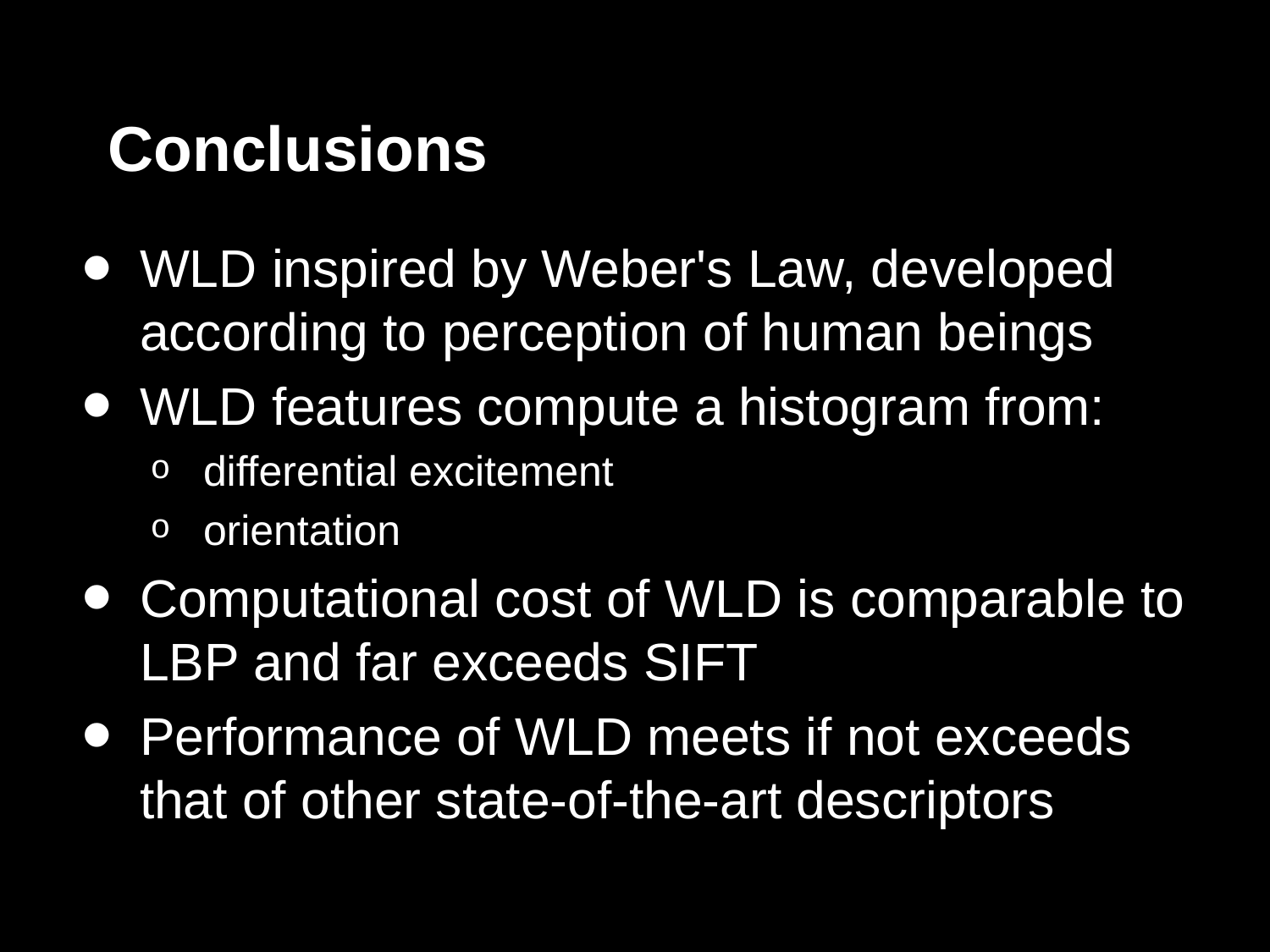

# Conclusions
WLD inspired by Weber's Law, developed according to perception of human beings
WLD features compute a histogram from:
differential excitement
orientation
Computational cost of WLD is comparable to LBP and far exceeds SIFT
Performance of WLD meets if not exceeds that of other state-of-the-art descriptors